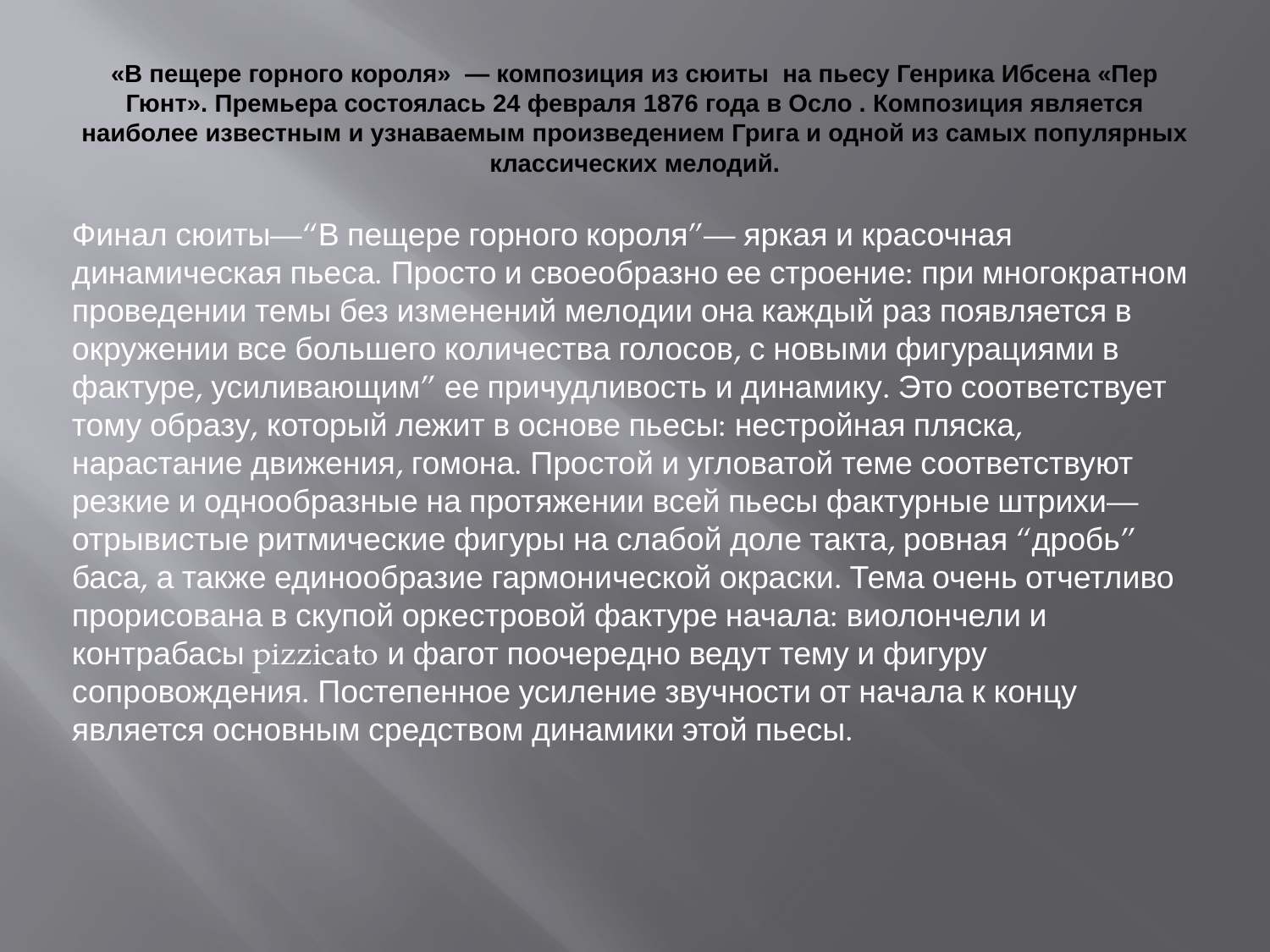

# «В пещере горного короля»  — композиция из сюиты  на пьесу Генрика Ибсена «Пер Гюнт». Премьера состоялась 24 февраля 1876 года в Осло . Композиция является наиболее известным и узнаваемым произведением Грига и одной из самых популярных классических мелодий.
Финал сюиты—“В пещере горного короля”— яркая и красочная динамическая пьеса. Просто и своеобразно ее строение: при многократном проведении темы без изменений мелодии она каждый раз появляется в окружении все большего количества голосов, с новыми фигурациями в фактуре, усиливающим” ее причудливость и динамику. Это соответствует тому образу, который лежит в основе пьесы: нестройная пляска, нарастание движения, гомона. Простой и угловатой теме соответствуют резкие и однообразные на протяжении всей пьесы фактурные штрихи—отрывистые ритмические фигуры на слабой доле такта, ровная “дробь” баса, а также единообразие гармонической окраски. Тема очень отчетливо прорисована в скупой оркестровой фактуре начала: виолончели и контрабасы pizzicato и фагот по­очередно ведут тему и фигуру сопровождения. Постепенное усиление звучности от начала к концу является основным средством динамики этой пьесы.